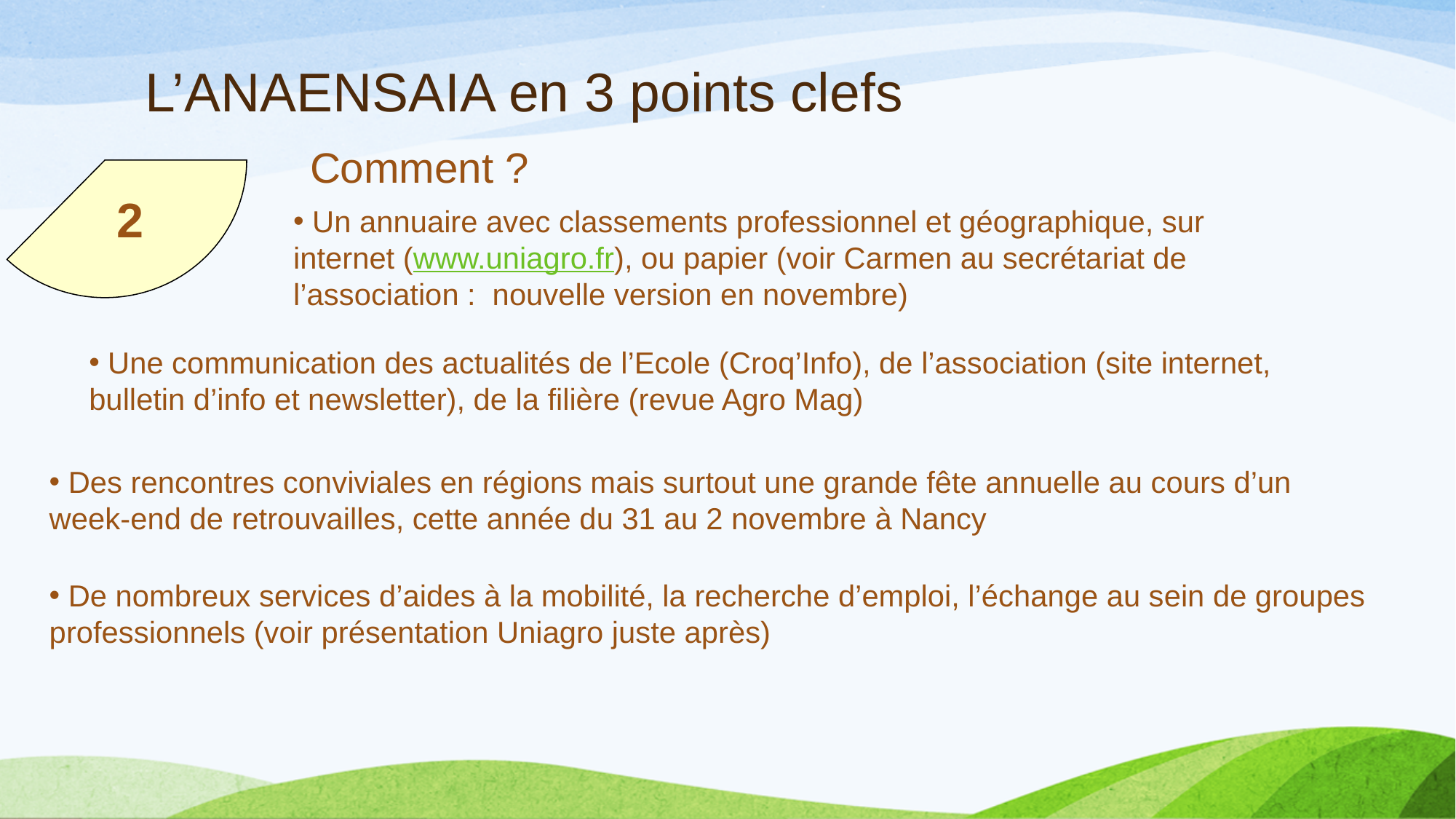

# L’ANAENSAIA en 3 points clefs

Comment ?
2
 Un annuaire avec classements professionnel et géographique, sur internet (www.uniagro.fr), ou papier (voir Carmen au secrétariat de l’association :  nouvelle version en novembre)
 Une communication des actualités de l’Ecole (Croq’Info), de l’association (site internet, bulletin d’info et newsletter), de la filière (revue Agro Mag)
 Des rencontres conviviales en régions mais surtout une grande fête annuelle au cours d’un week-end de retrouvailles, cette année du 31 au 2 novembre à Nancy
 De nombreux services d’aides à la mobilité, la recherche d’emploi, l’échange au sein de groupes professionnels (voir présentation Uniagro juste après)